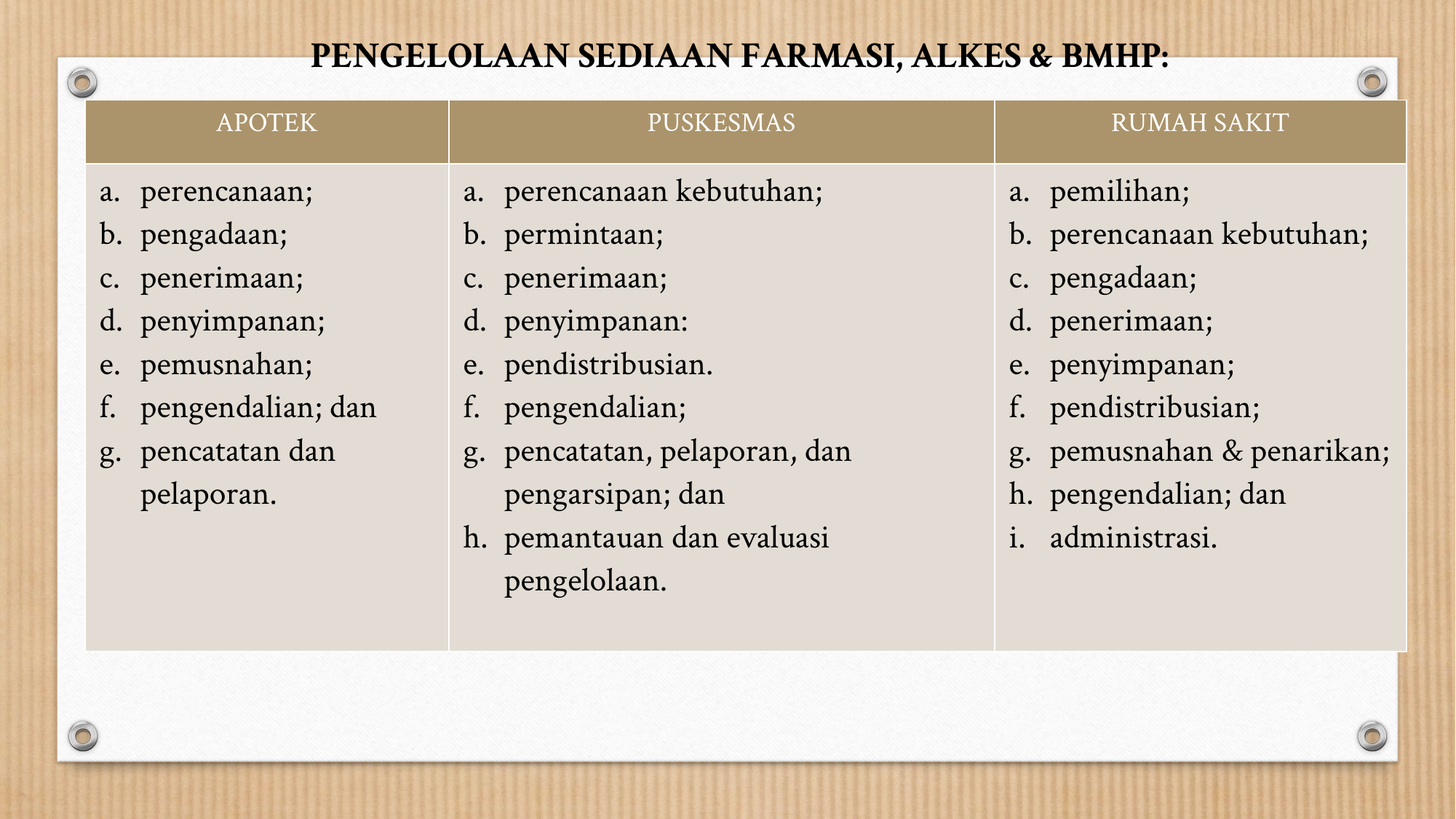

# PENGELOLAAN SEDIAAN FARMASI, ALKES & BMHP:
| APOTEK | PUSKESMAS | RUMAH SAKIT |
| --- | --- | --- |
| perencanaan; pengadaan; penerimaan; penyimpanan; pemusnahan; pengendalian; dan pencatatan dan pelaporan. | perencanaan kebutuhan; permintaan; penerimaan; penyimpanan: pendistribusian. pengendalian; pencatatan, pelaporan, dan pengarsipan; dan pemantauan dan evaluasi pengelolaan. | pemilihan; perencanaan kebutuhan; pengadaan; penerimaan; penyimpanan; pendistribusian; pemusnahan & penarikan; pengendalian; dan administrasi. |